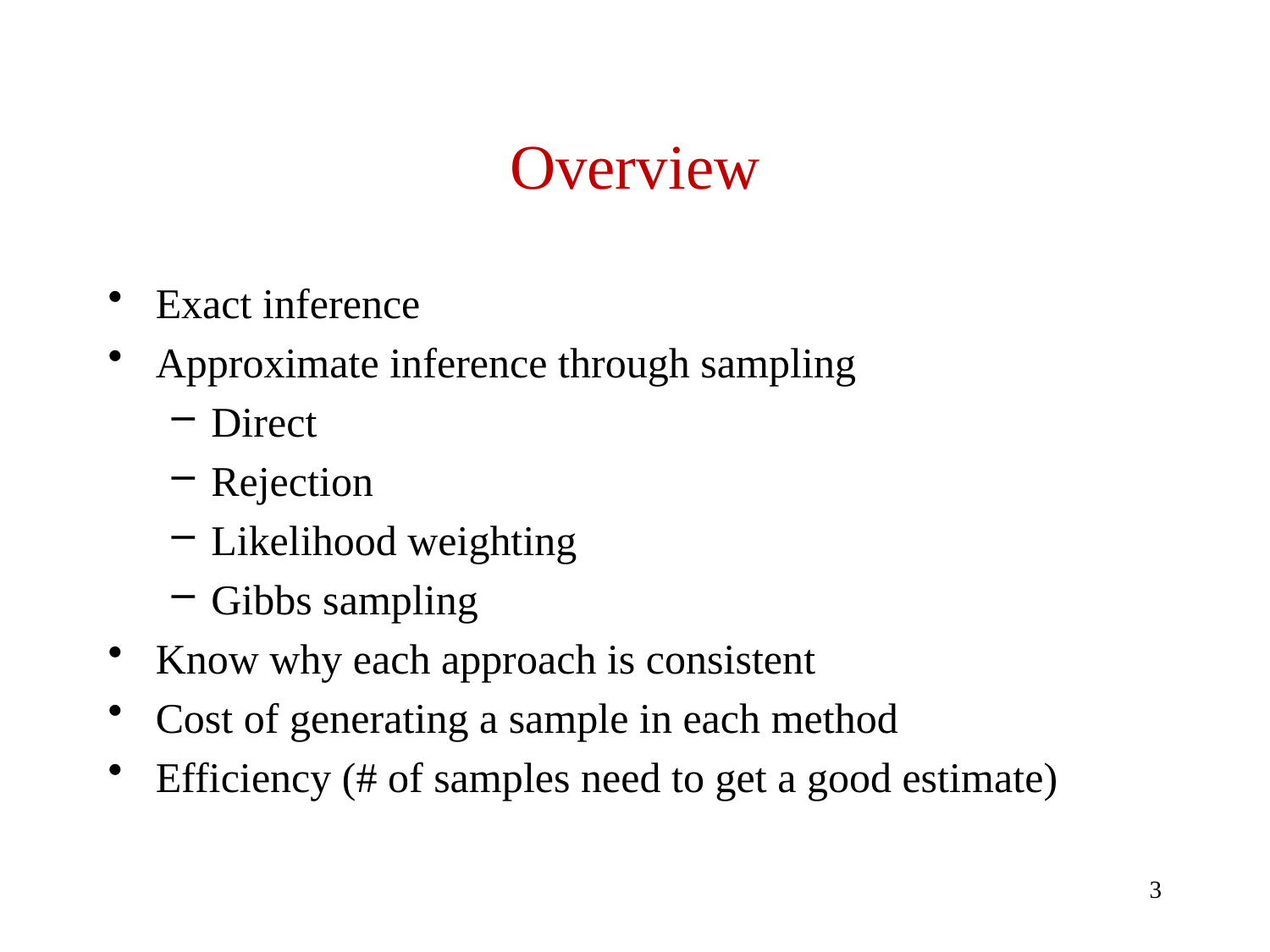

# Overview
Exact inference
Approximate inference through sampling
Direct
Rejection
Likelihood weighting
Gibbs sampling
Know why each approach is consistent
Cost of generating a sample in each method
Efficiency (# of samples need to get a good estimate)
3